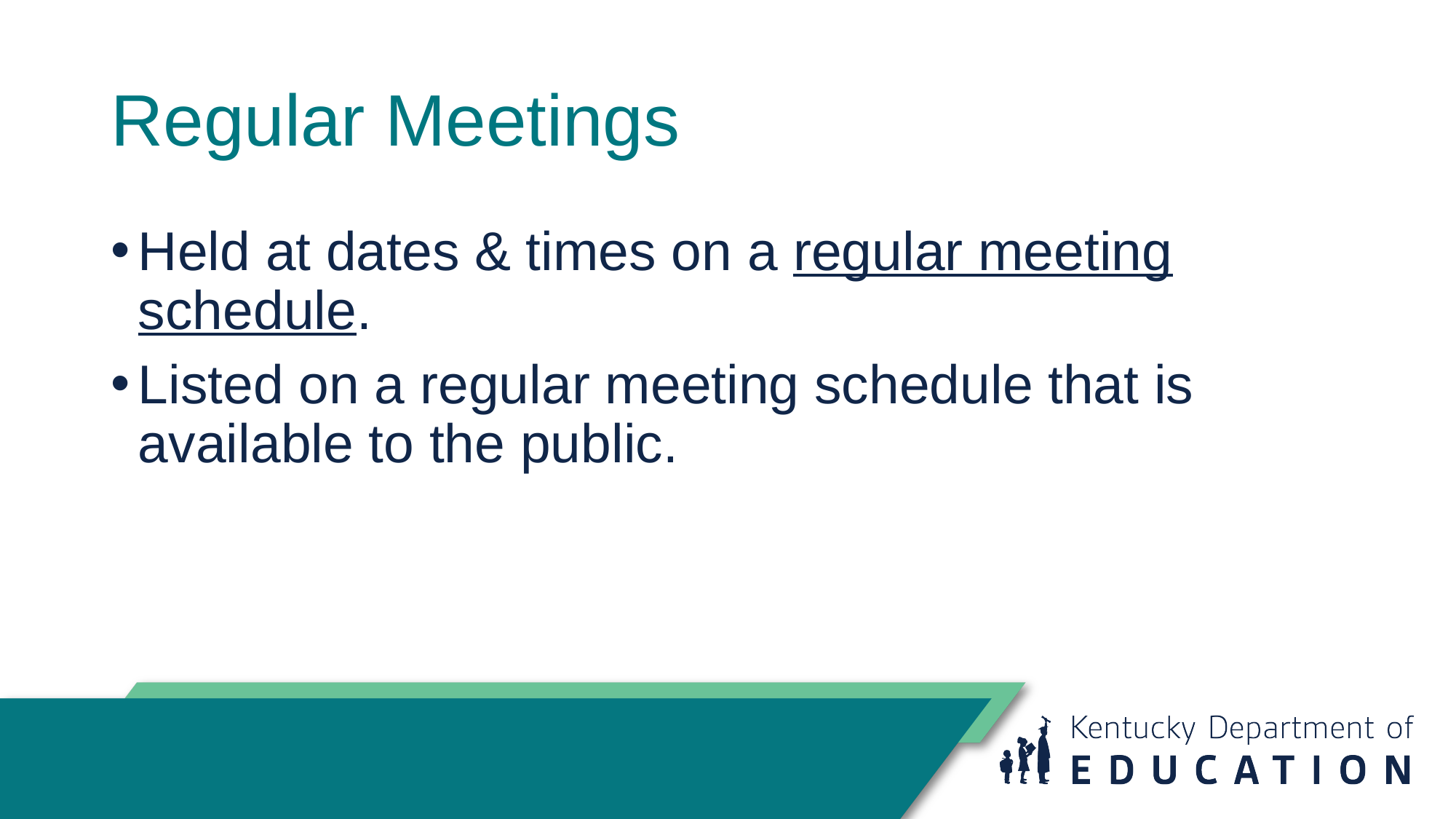

# Regular Meetings
Held at dates & times on a regular meeting schedule.
Listed on a regular meeting schedule that is available to the public.